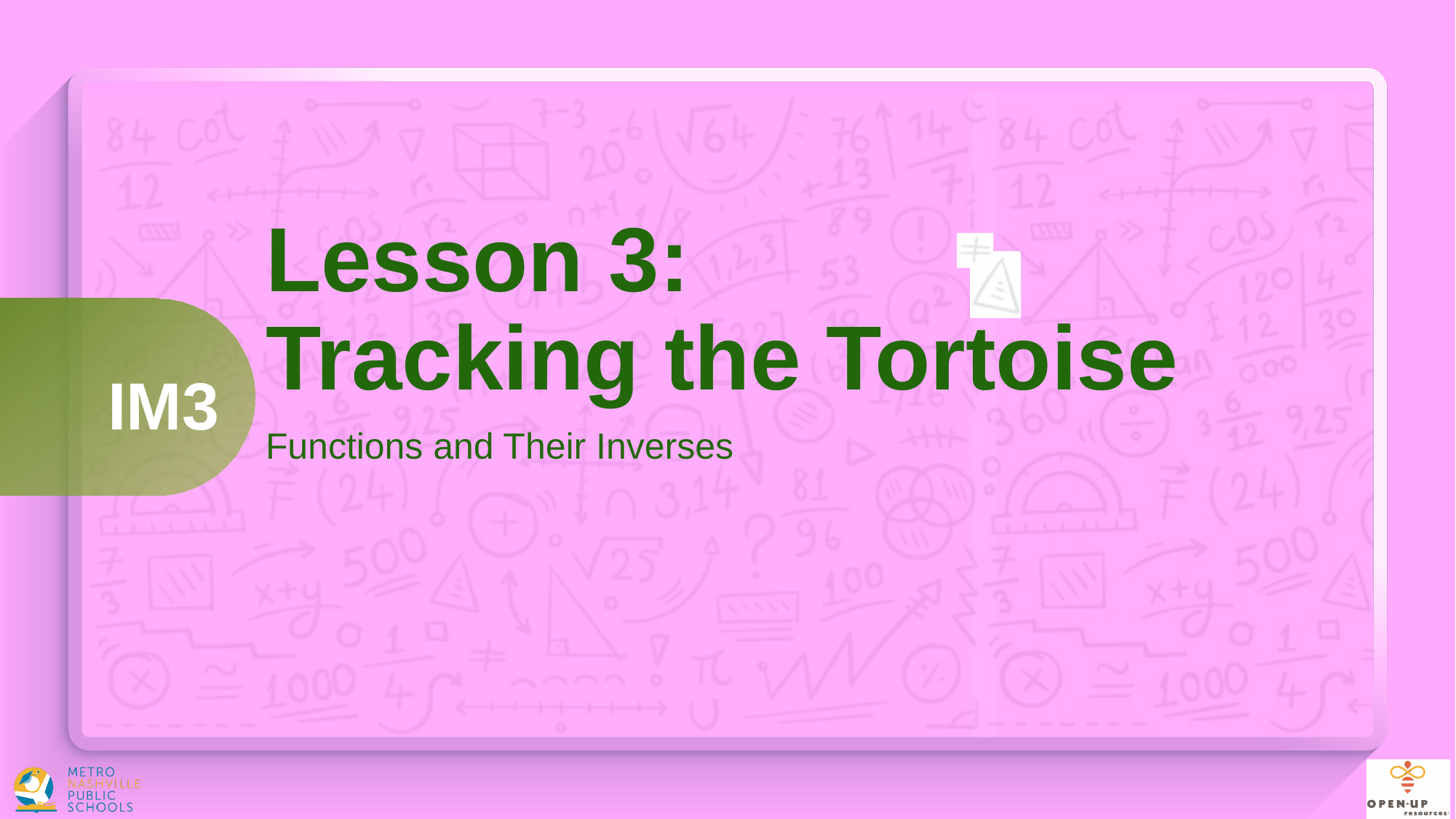

# Lesson 3: Tracking the Tortoise
Functions and Their Inverses